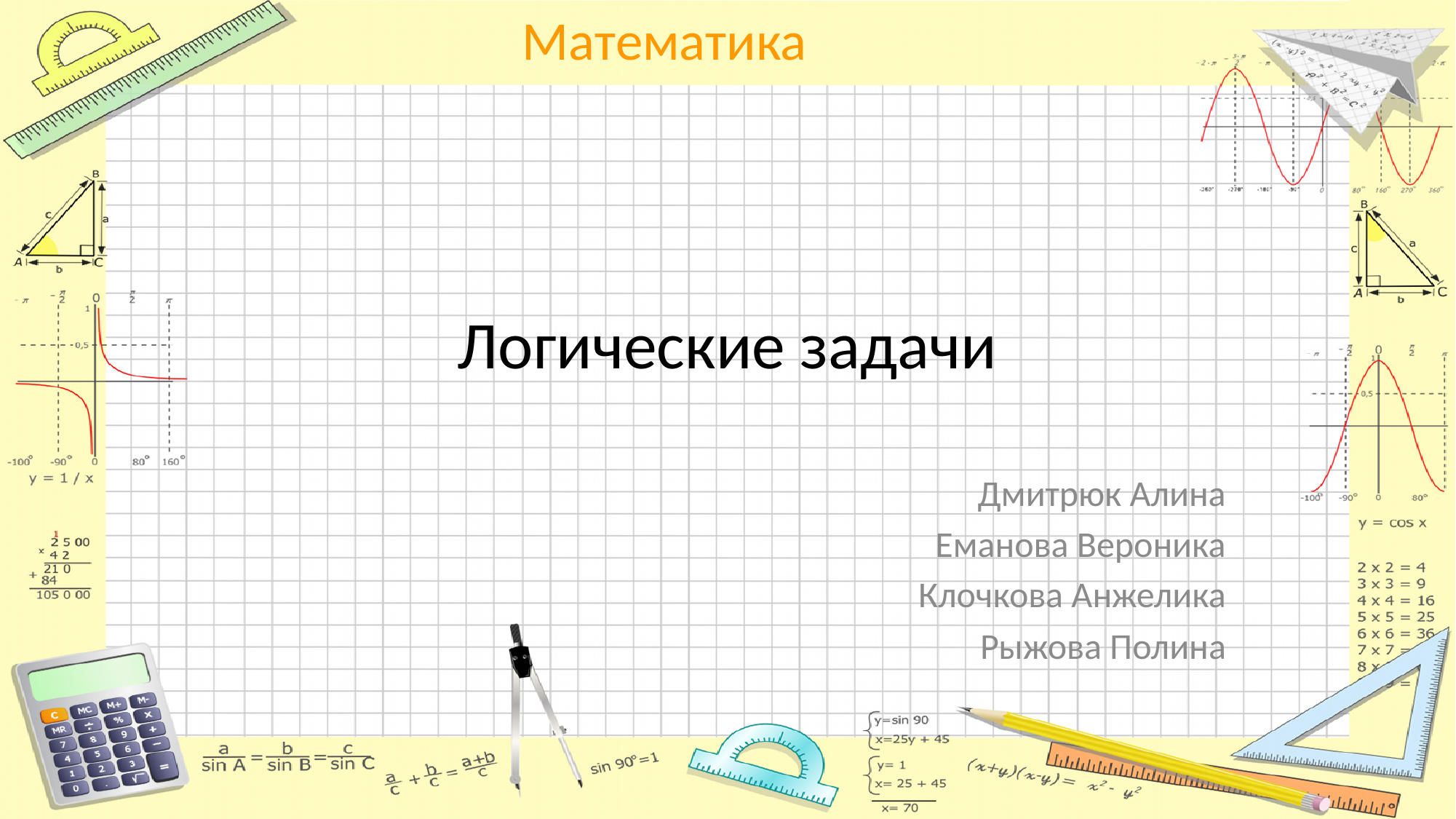

# Логические задачи
Дмитрюк Алина
Еманова Вероника
Клочкова Анжелика
Рыжова Полина